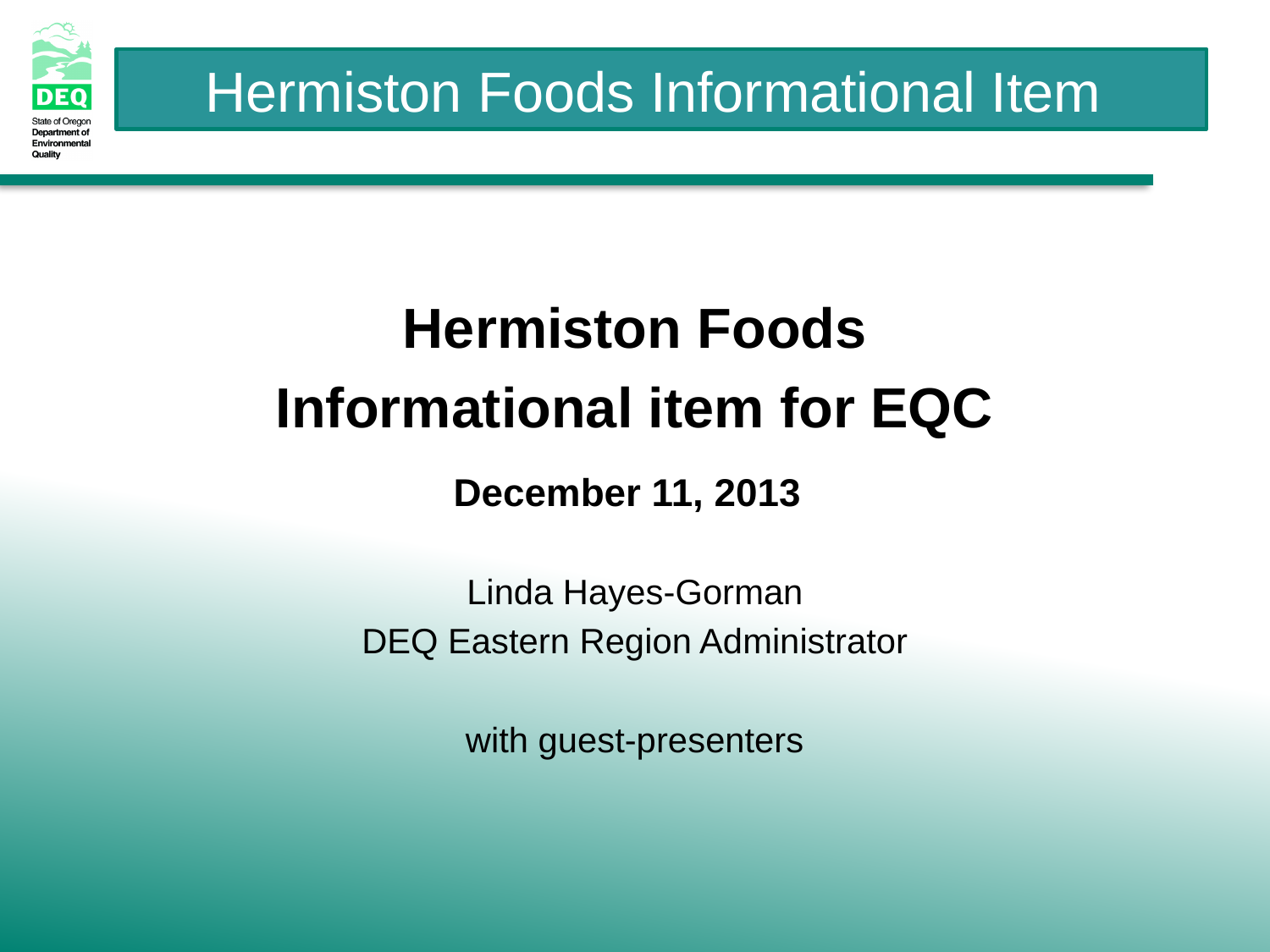

Hermiston Foods
Informational item for EQC
December 11, 2013

Linda Hayes-Gorman
DEQ Eastern Region Administrator

with guest-presenters